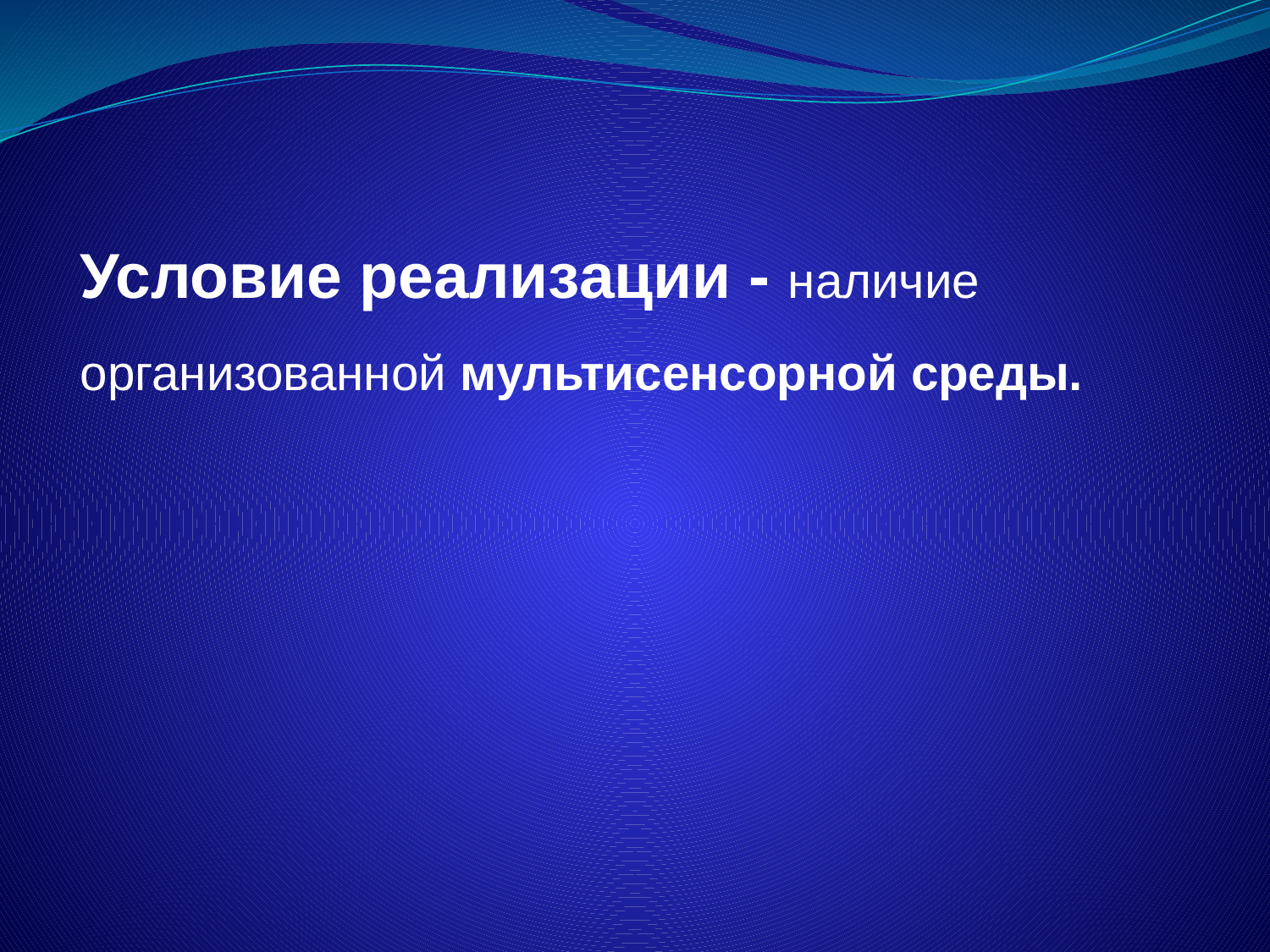

#

Условие реализации - наличие организованной мультисенсорной среды.